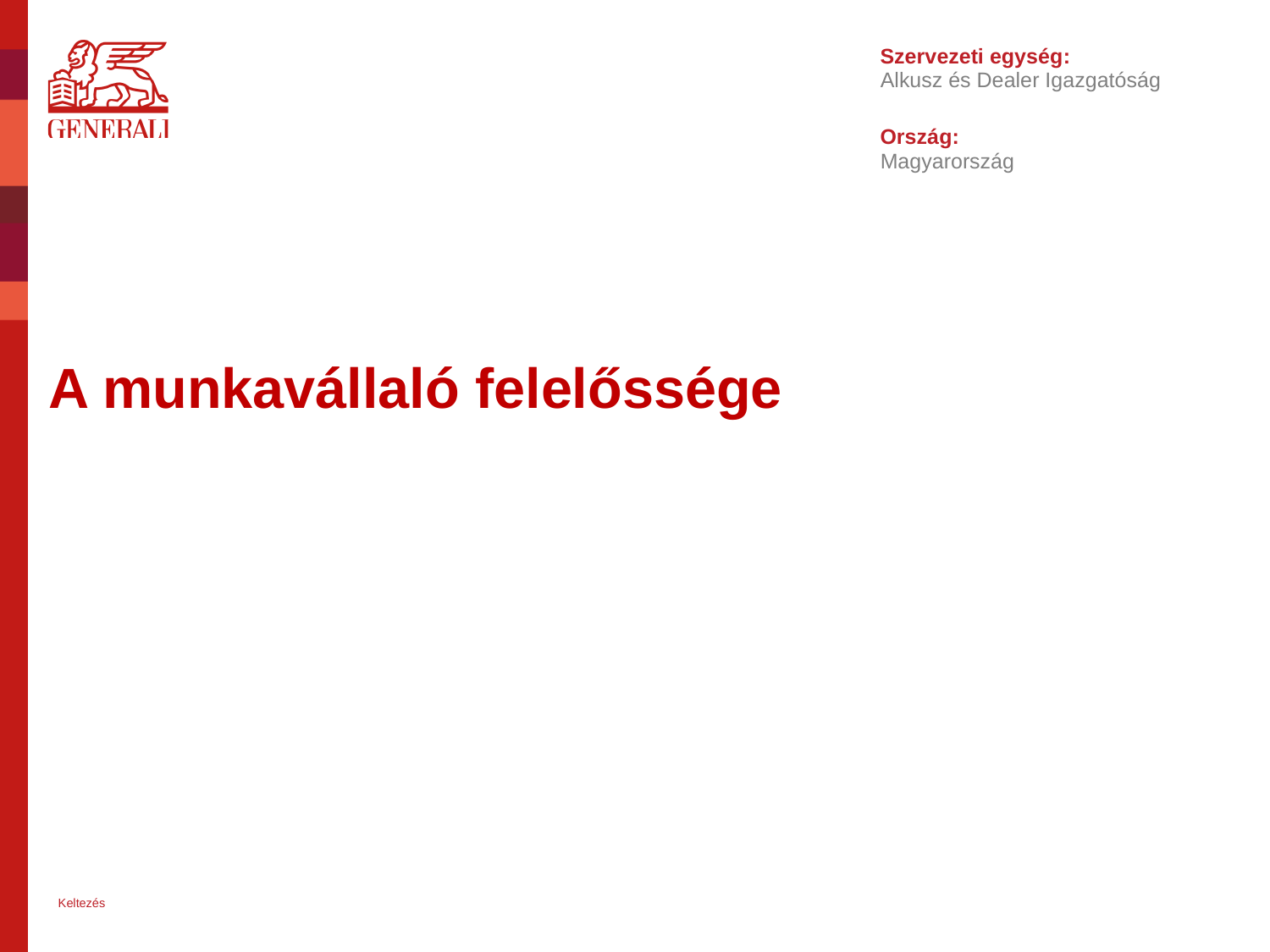

Szervezeti egység:
Alkusz és Dealer Igazgatóság
Ország:
Magyarország
# A munkavállaló felelőssége
Keltezés